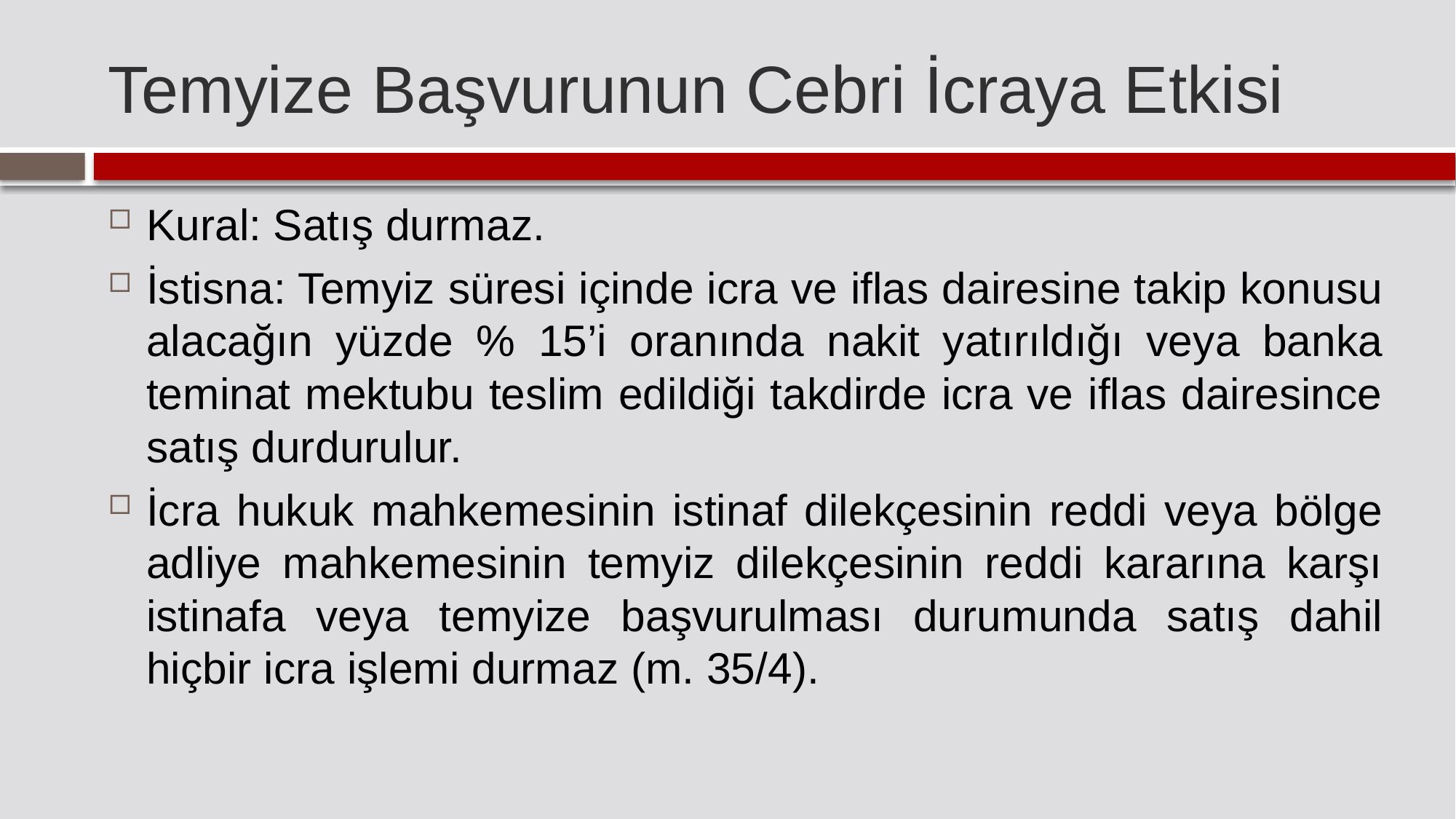

# Temyize Başvurunun Cebri İcraya Etkisi
Kural: Satış durmaz.
İstisna: Temyiz süresi içinde icra ve iflas dairesine takip konusu alacağın yüzde % 15’i oranında nakit yatırıldığı veya banka teminat mektubu teslim edildiği takdirde icra ve iflas dairesince satış durdurulur.
İcra hukuk mahkemesinin istinaf dilekçesinin reddi veya bölge adliye mahkemesinin temyiz dilekçesinin reddi kararına karşı istinafa veya temyize başvurulması durumunda satış dahil hiçbir icra işlemi durmaz (m. 35/4).